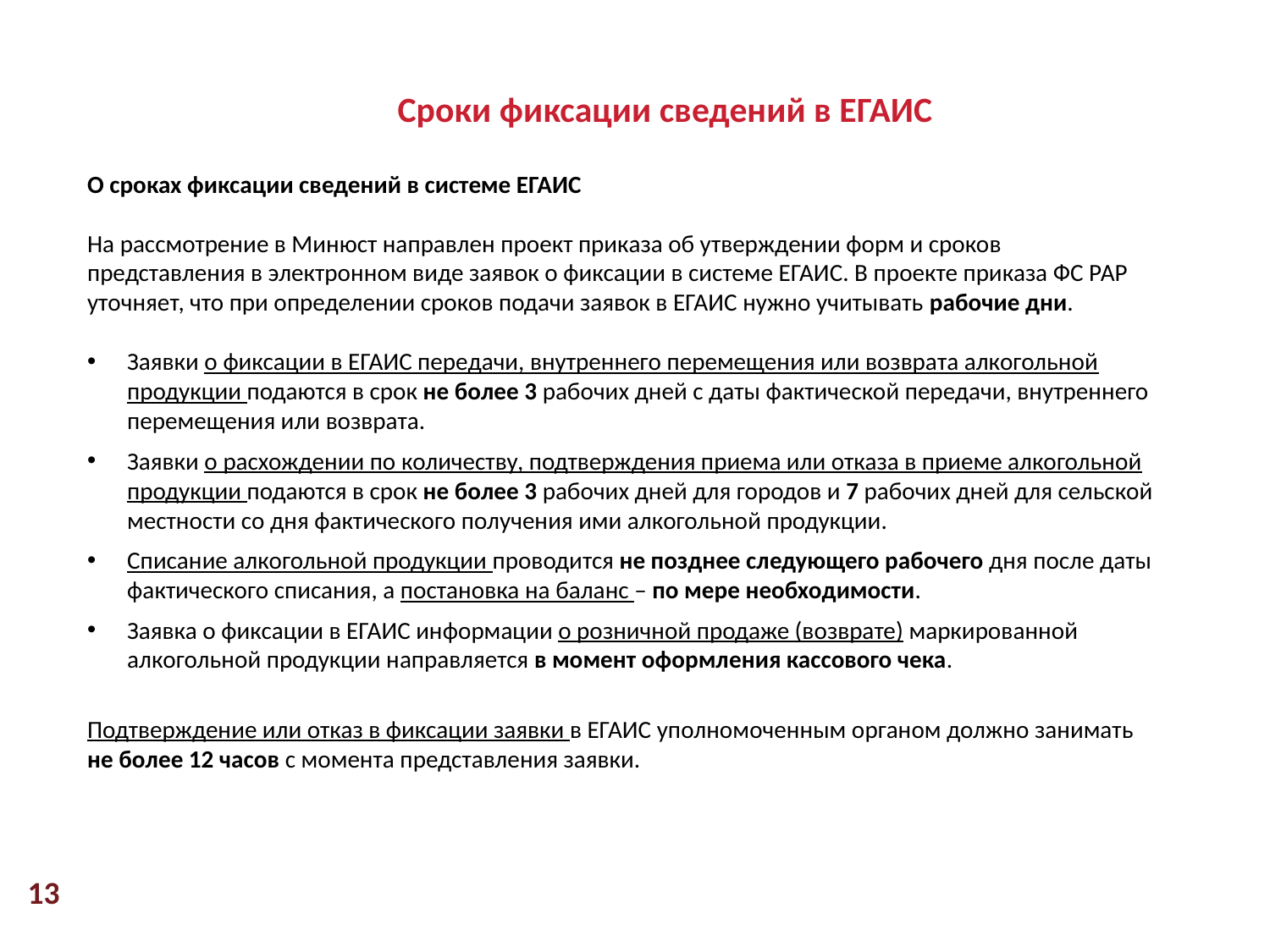

Сроки фиксации сведений в ЕГАИС
О сроках фиксации сведений в системе ЕГАИС

На рассмотрение в Минюст направлен проект приказа об утверждении форм и сроков представления в электронном виде заявок о фиксации в системе ЕГАИС. В проекте приказа ФС РАР уточняет, что при определении сроков подачи заявок в ЕГАИС нужно учитывать рабочие дни.

Заявки о фиксации в ЕГАИС передачи, внутреннего перемещения или возврата алкогольной продукции подаются в срок не более 3 рабочих дней с даты фактической передачи, внутреннего перемещения или возврата.
Заявки о расхождении по количеству, подтверждения приема или отказа в приеме алкогольной продукции подаются в срок не более 3 рабочих дней для городов и 7 рабочих дней для сельской местности со дня фактического получения ими алкогольной продукции.
Списание алкогольной продукции проводится не позднее следующего рабочего дня после даты фактического списания, а постановка на баланс – по мере необходимости.
Заявка о фиксации в ЕГАИС информации о розничной продаже (возврате) маркированной алкогольной продукции направляется в момент оформления кассового чека.
Подтверждение или отказ в фиксации заявки в ЕГАИС уполномоченным органом должно занимать не более 12 часов с момента представления заявки.
13